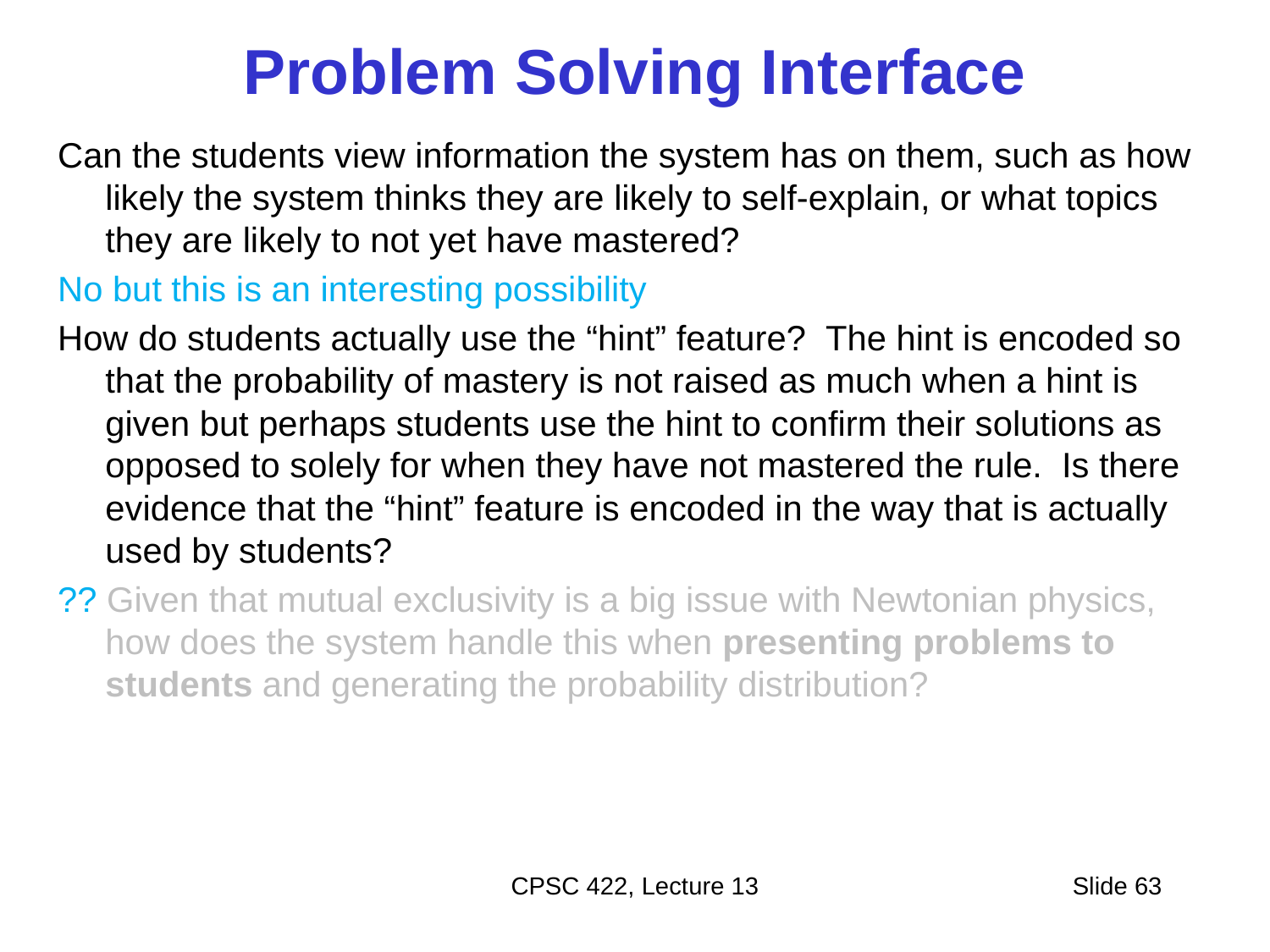

# Problem Solving Interface
Can the students view information the system has on them, such as how likely the system thinks they are likely to self-explain, or what topics they are likely to not yet have mastered?
No but this is an interesting possibility
How do students actually use the “hint” feature?  The hint is encoded so that the probability of mastery is not raised as much when a hint is given but perhaps students use the hint to confirm their solutions as opposed to solely for when they have not mastered the rule.  Is there evidence that the “hint” feature is encoded in the way that is actually used by students?
?? Given that mutual exclusivity is a big issue with Newtonian physics, how does the system handle this when presenting problems to students and generating the probability distribution?

CPSC 422, Lecture 13
Slide 63